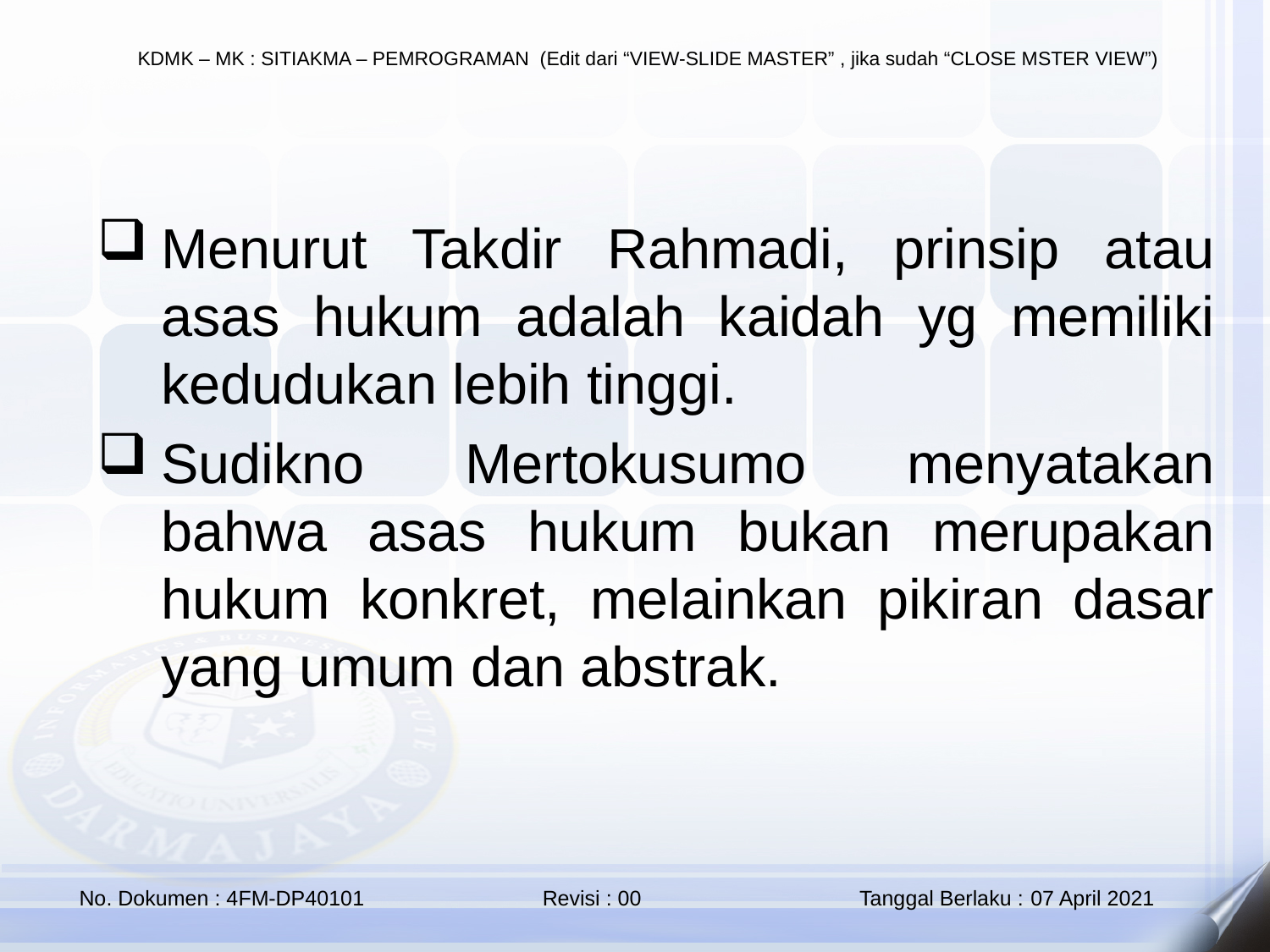

Menurut Takdir Rahmadi, prinsip atau asas hukum adalah kaidah yg memiliki kedudukan lebih tinggi.
Sudikno Mertokusumo menyatakan bahwa asas hukum bukan merupakan hukum konkret, melainkan pikiran dasar yang umum dan abstrak.